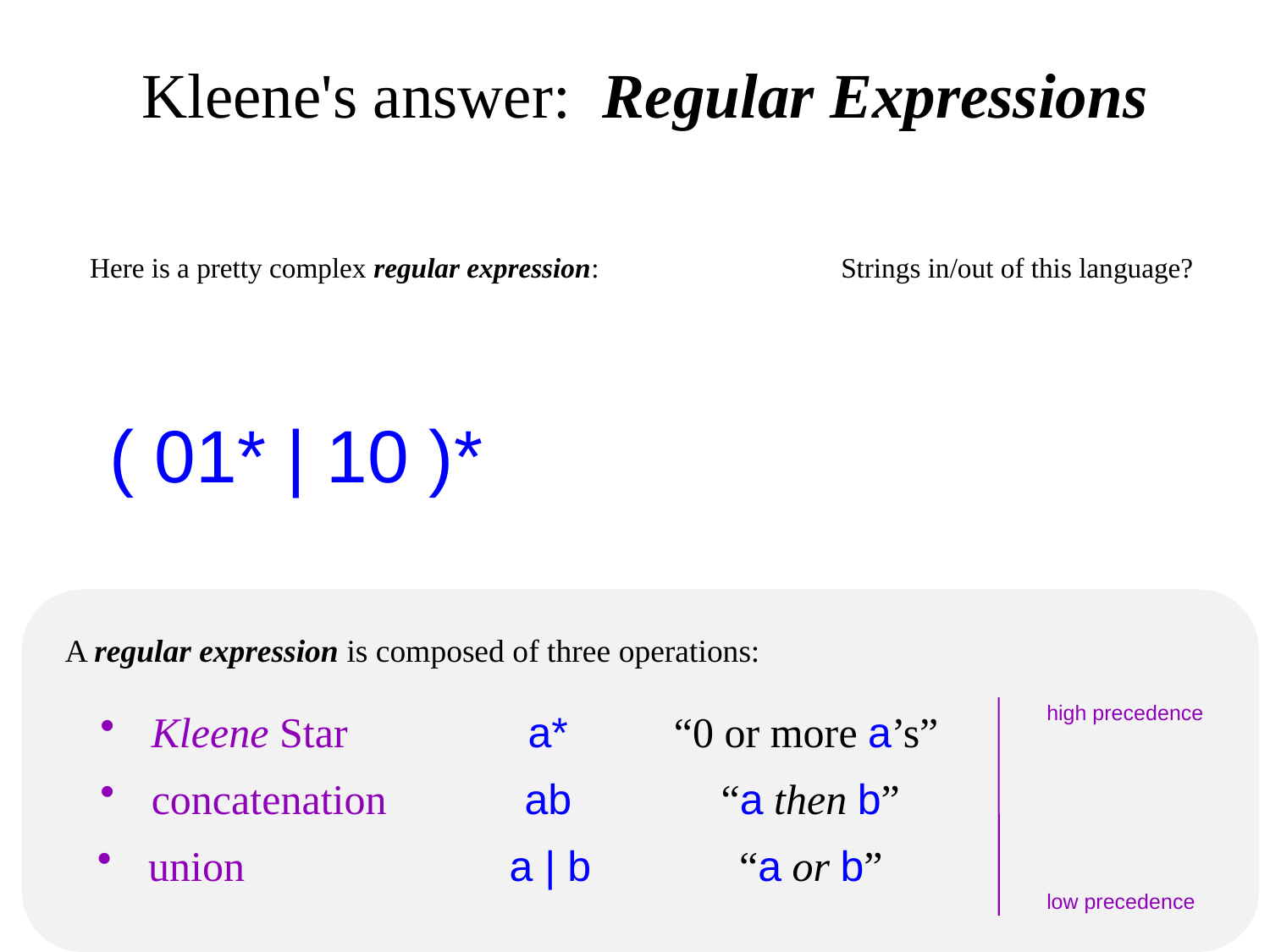

Kleene's answer:  Regular Expressions
Here is a pretty complex regular expression:
Strings in/out of this language?
( 01* | 10 )*

A regular expression is composed of three operations:
high precedence

  Kleene Star                 a*          “0 or more a’s”
  concatenation             ab              “a then b”
  union                         a | b              “a or b”
low precedence